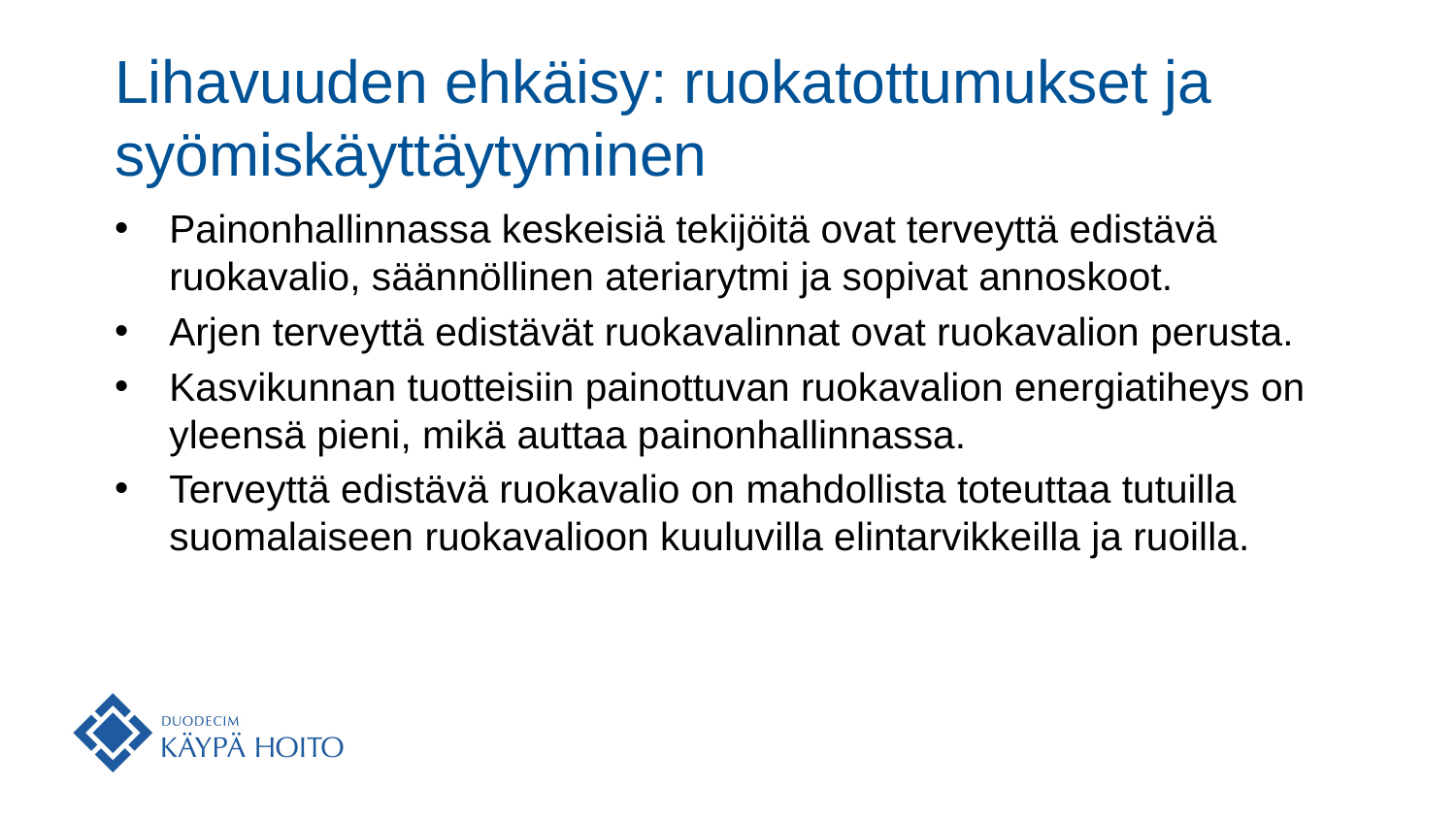

# Lihavuuden ehkäisy: ruokatottumukset ja syömiskäyttäytyminen
Painonhallinnassa keskeisiä tekijöitä ovat terveyttä edistävä ruokavalio, säännöllinen ateriarytmi ja sopivat annoskoot.
Arjen terveyttä edistävät ruokavalinnat ovat ruokavalion perusta.
Kasvikunnan tuotteisiin painottuvan ruokavalion energiatiheys on yleensä pieni, mikä auttaa painonhallinnassa.
Terveyttä edistävä ruokavalio on mahdollista toteuttaa tutuilla suomalaiseen ruokavalioon kuuluvilla elintarvikkeilla ja ruoilla.